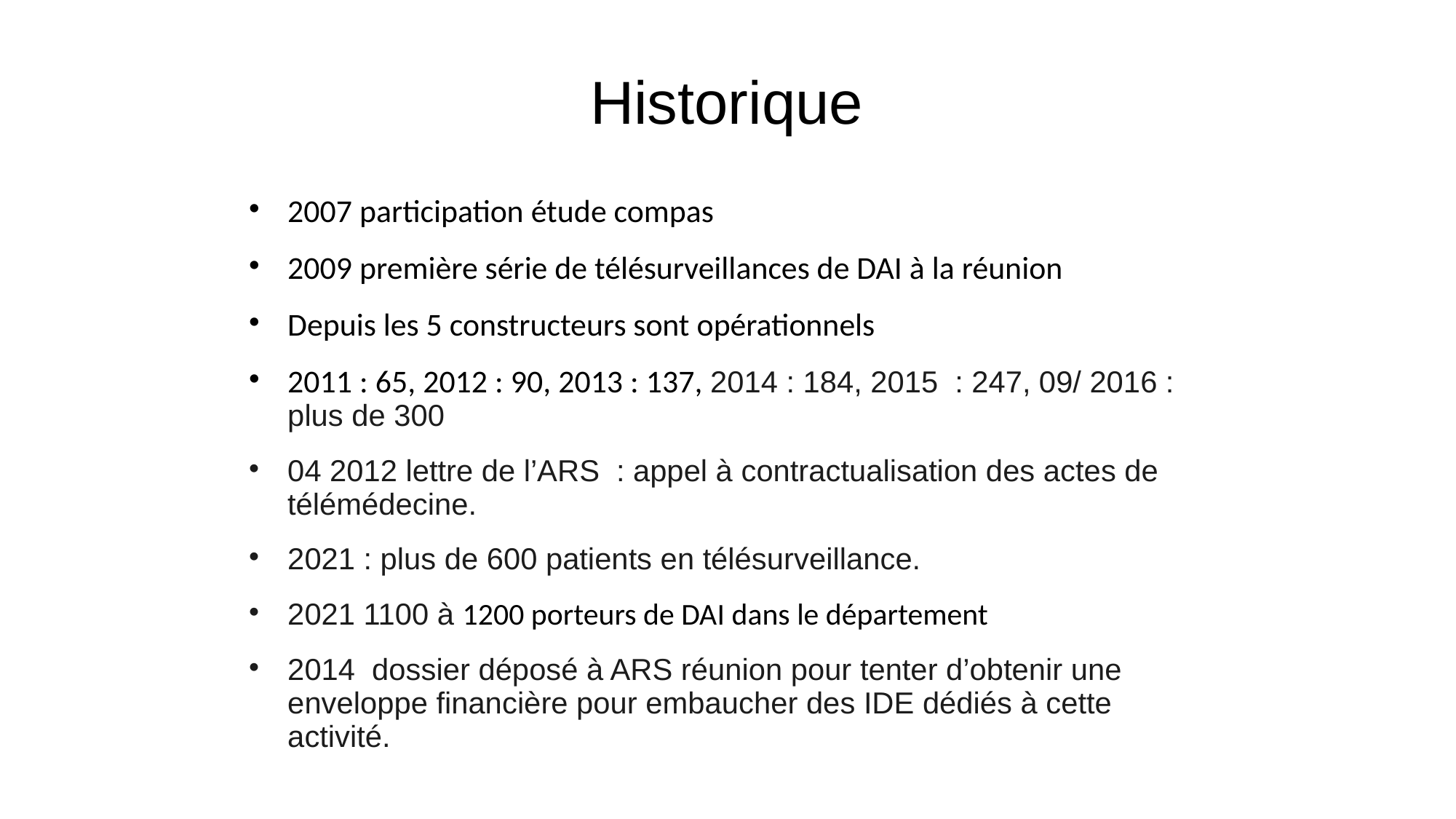

Historique
2007 participation étude compas
2009 première série de télésurveillances de DAI à la réunion
Depuis les 5 constructeurs sont opérationnels
2011 : 65, 2012 : 90, 2013 : 137, 2014 : 184, 2015  : 247, 09/ 2016 : plus de 300
04 2012 lettre de l’ARS  : appel à contractualisation des actes de télémédecine.
2021 : plus de 600 patients en télésurveillance.
2021 1100 à 1200 porteurs de DAI dans le département
2014  dossier déposé à ARS réunion pour tenter d’obtenir une enveloppe financière pour embaucher des IDE dédiés à cette activité.